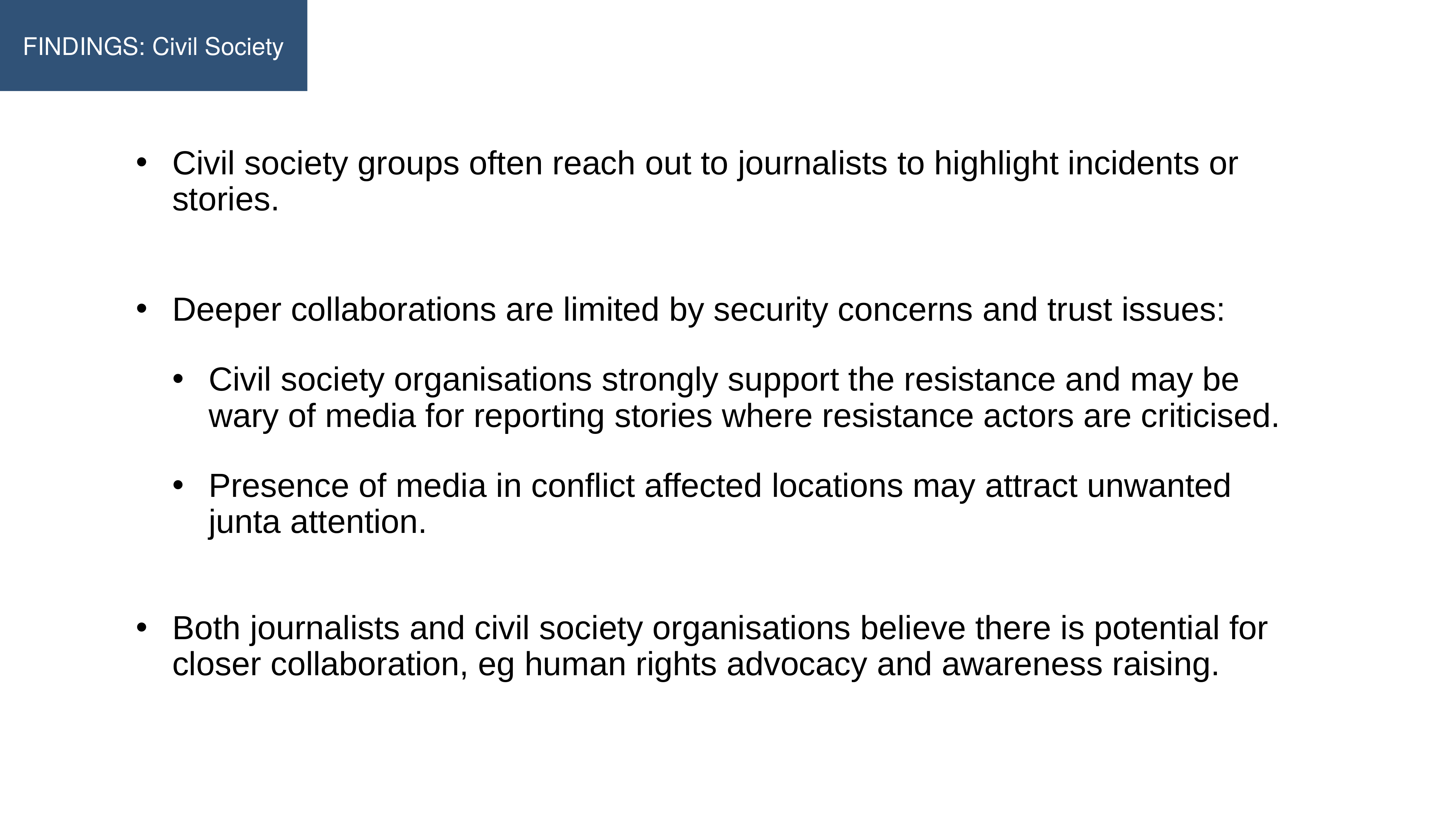

FINDINGS: Civil Society
Civil society groups often reach out to journalists to highlight incidents or stories.
Deeper collaborations are limited by security concerns and trust issues:
Civil society organisations strongly support the resistance and may be wary of media for reporting stories where resistance actors are criticised.
Presence of media in conflict affected locations may attract unwanted junta attention.
Both journalists and civil society organisations believe there is potential for closer collaboration, eg human rights advocacy and awareness raising.